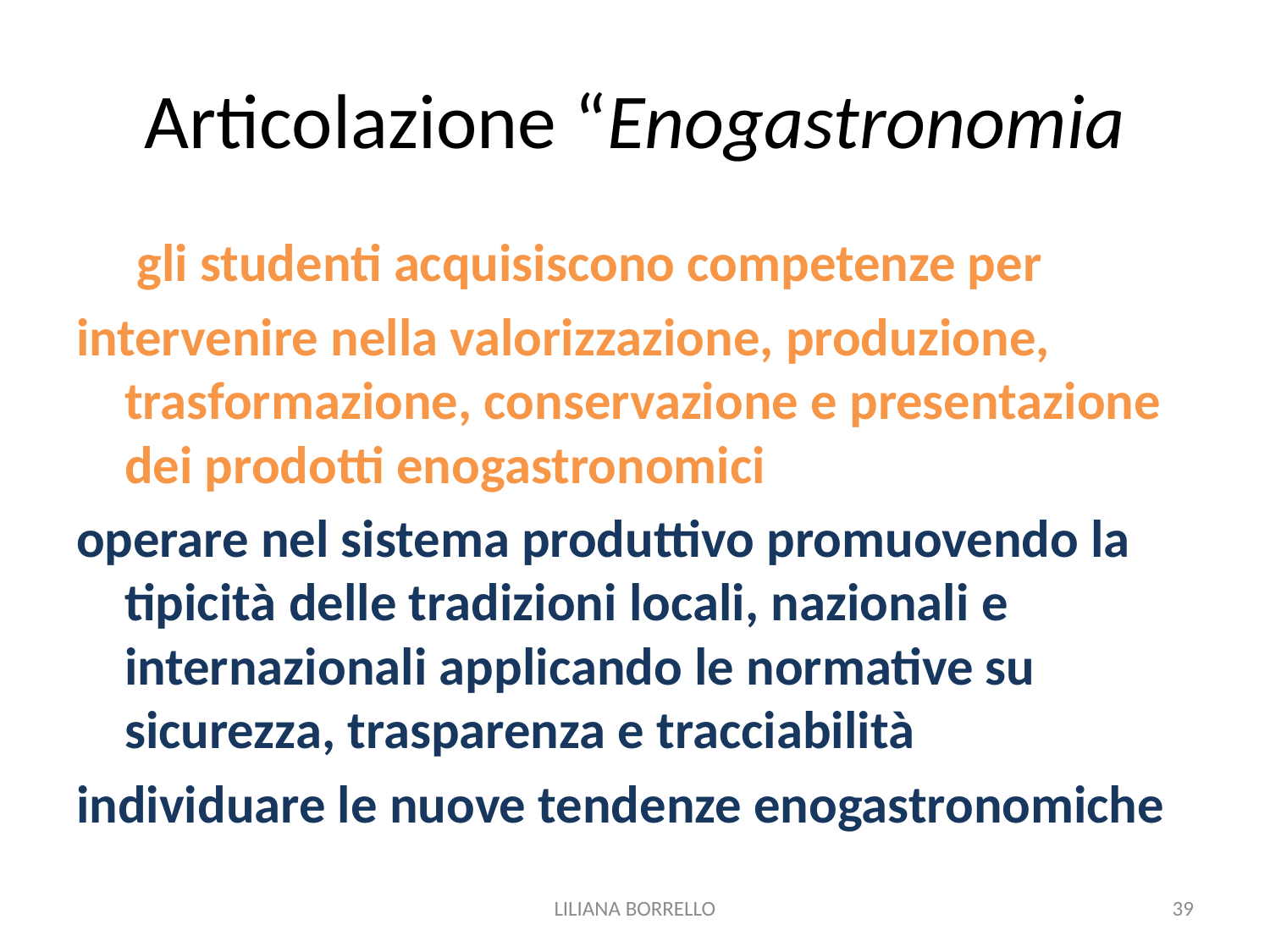

# Articolazione “Enogastronomia
	 gli studenti acquisiscono competenze per
intervenire nella valorizzazione, produzione, trasformazione, conservazione e presentazione dei prodotti enogastronomici
operare nel sistema produttivo promuovendo la tipicità delle tradizioni locali, nazionali e internazionali applicando le normative su sicurezza, trasparenza e tracciabilità
individuare le nuove tendenze enogastronomiche

LILIANA BORRELLO
39